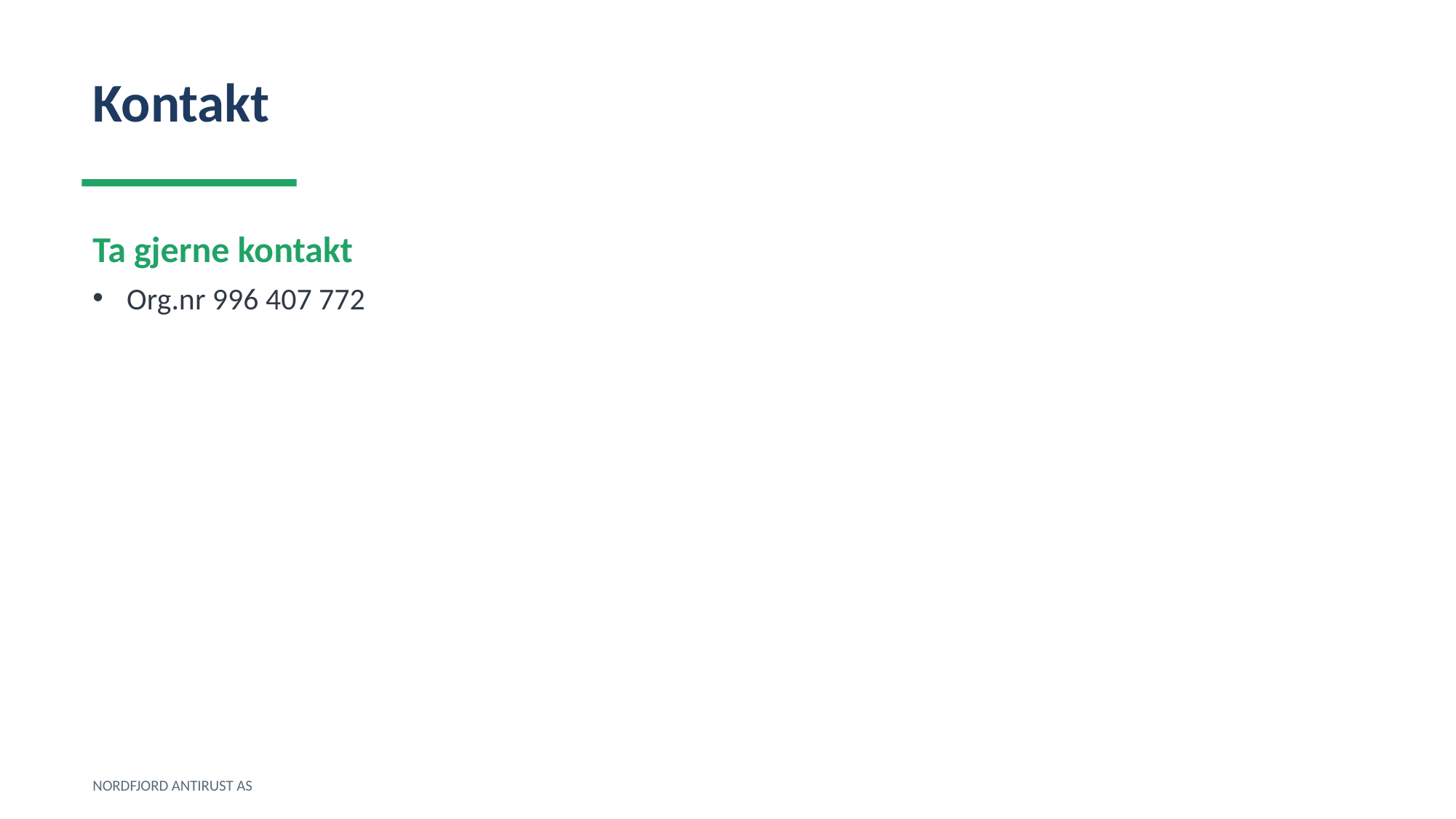

Kontakt

Ta gjerne kontakt
Org.nr 996 407 772
NORDFJORD ANTIRUST AS